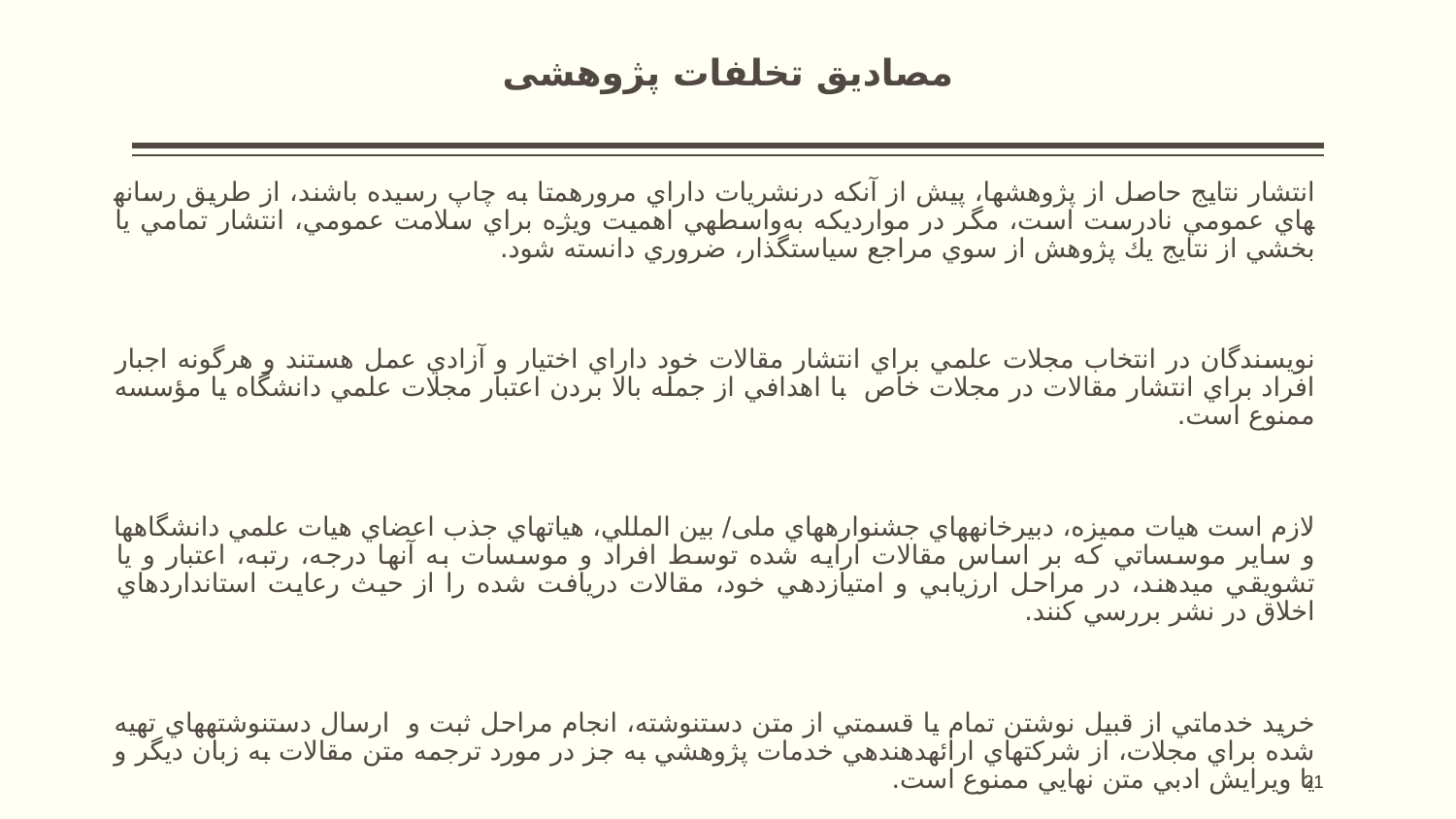

# مصادیق تخلفات پژوهشی
انتشار نتايج حاصل از پژوهش­ها، پيش از آنكه درنشريات داراي مرورهمتا به چاپ رسيده باشند، از طريق رسانه­هاي عمومي نادرست است، مگر در موارديكه به‌واسطه­ي اهميت ويژه براي سلامت عمومي، انتشار تمامي يا بخشي از نتايج يك پژوهش از سوي مراجع سياستگذار، ضروري دانسته شود.

نويسندگان در انتخاب مجلات علمي براي انتشار مقالات خود داراي اختيار و آزادي عمل هستند و هرگونه اجبار افراد براي انتشار مقالات در مجلات خاص  با اهدافي از جمله بالا بردن اعتبار مجلات علمي دانشگاه يا مؤسسه ممنوع است.

لازم است هيات مميزه، دبيرخانه­هاي جشنواره­هاي ملی/ بين المللي، هيات­هاي جذب اعضاي هيات علمي دانشگاه­ها و ساير موسساتي که بر اساس مقالات ارايه شده توسط افراد و موسسات به آن­ها درجه، رتبه، اعتبار و يا تشويقي مي­دهند، در مراحل ارزيابي و امتيازدهي خود، مقالات دريافت شده را از حيث رعايت استانداردهاي اخلاق در نشر بررسي کنند.

خريد خدماتي از قبيل نوشتن تمام يا قسمتي از متن دستنوشته، انجام مراحل ثبت و  ارسال دستنوشته­هاي تهيه شده براي مجلات، از شرکت­هاي ارائه­دهنده­ي خدمات پژوهشي به جز در مورد ترجمه متن مقالات به زبان ديگر و يا ويرايش ادبي متن نهايي ممنوع است.

21